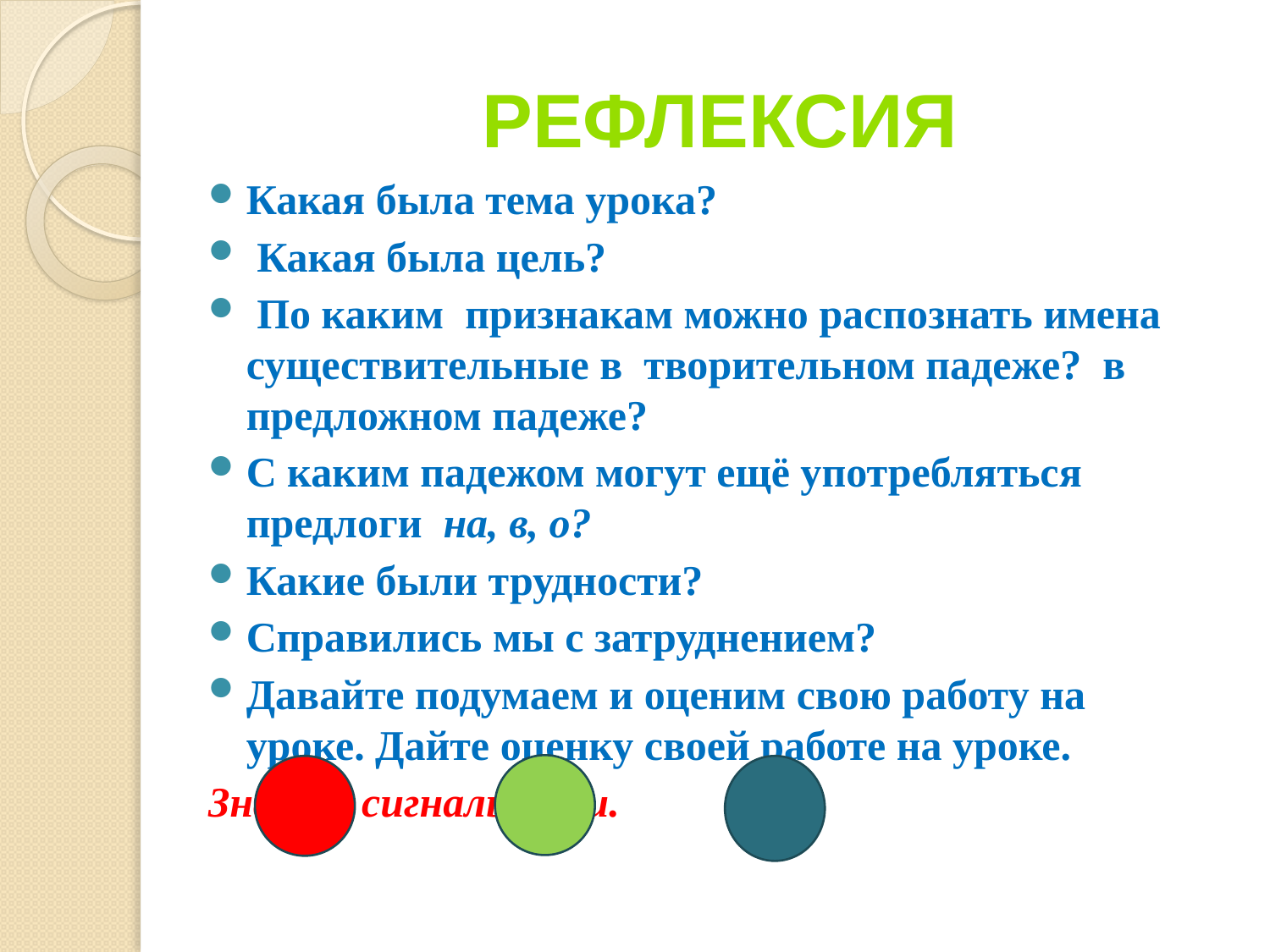

# РЕФЛЕКСИЯ
Какая была тема урока?
 Какая была цель?
 По каким  признакам можно распознать имена существительные в  творительном падеже?  в предложном падеже?
С каким падежом могут ещё употребляться предлоги  на, в, о?
Какие были трудности?
Справились мы с затруднением?
Давайте подумаем и оценим свою работу на уроке. Дайте оценку своей работе на уроке.
Знаки – сигнальщики.